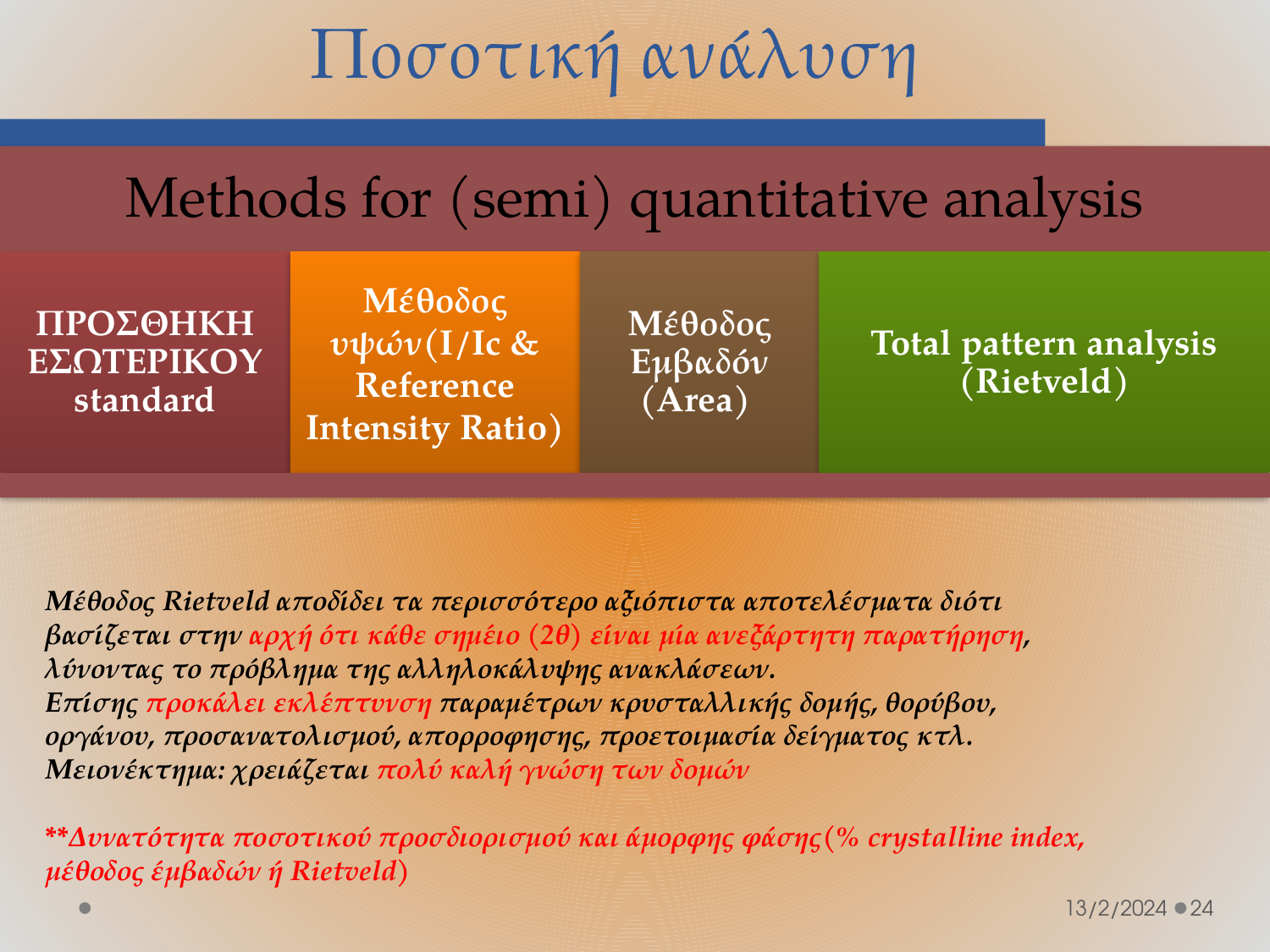

# Ποσοτική ανάλυση

Methods for (semi) quantitative analysis
ΠΡΟΣΘΗΚΗ ΕΣΩΤΕΡΙΚΟΥ standard

Μέθοδος υψών(I/Ic & Reference Intensity Ratio)

Μέθοδος Εμβαδόν (Area)
Total pattern analysis (Rietveld)
Μέθοδος Rietveld αποδίδει τα περισσότερο αξιόπιστα αποτελέσματα διότι βασίζεται στην αρχή ότι κάθε σημέιο (2θ) είναι μία ανεξάρτητη παρατήρηση, λύνοντας το πρόβλημα της αλληλοκάλυψης ανακλάσεων.
Επίσης προκάλει εκλέπτυνση παραμέτρων κρυσταλλικής δομής, θορύβου, οργάνου, προσανατολισμού, απορροφησης, προετοιμασία δείγματος κτλ.
Μειονέκτημα: χρειάζεται πολύ καλή γνώση των δομών

**Δυνατότητα ποσοτικού προσδιορισμού και άμορφης φάσης(% crystalline index,  μέθοδος έμβαδών ή Rietveld)

13/2/2024
24